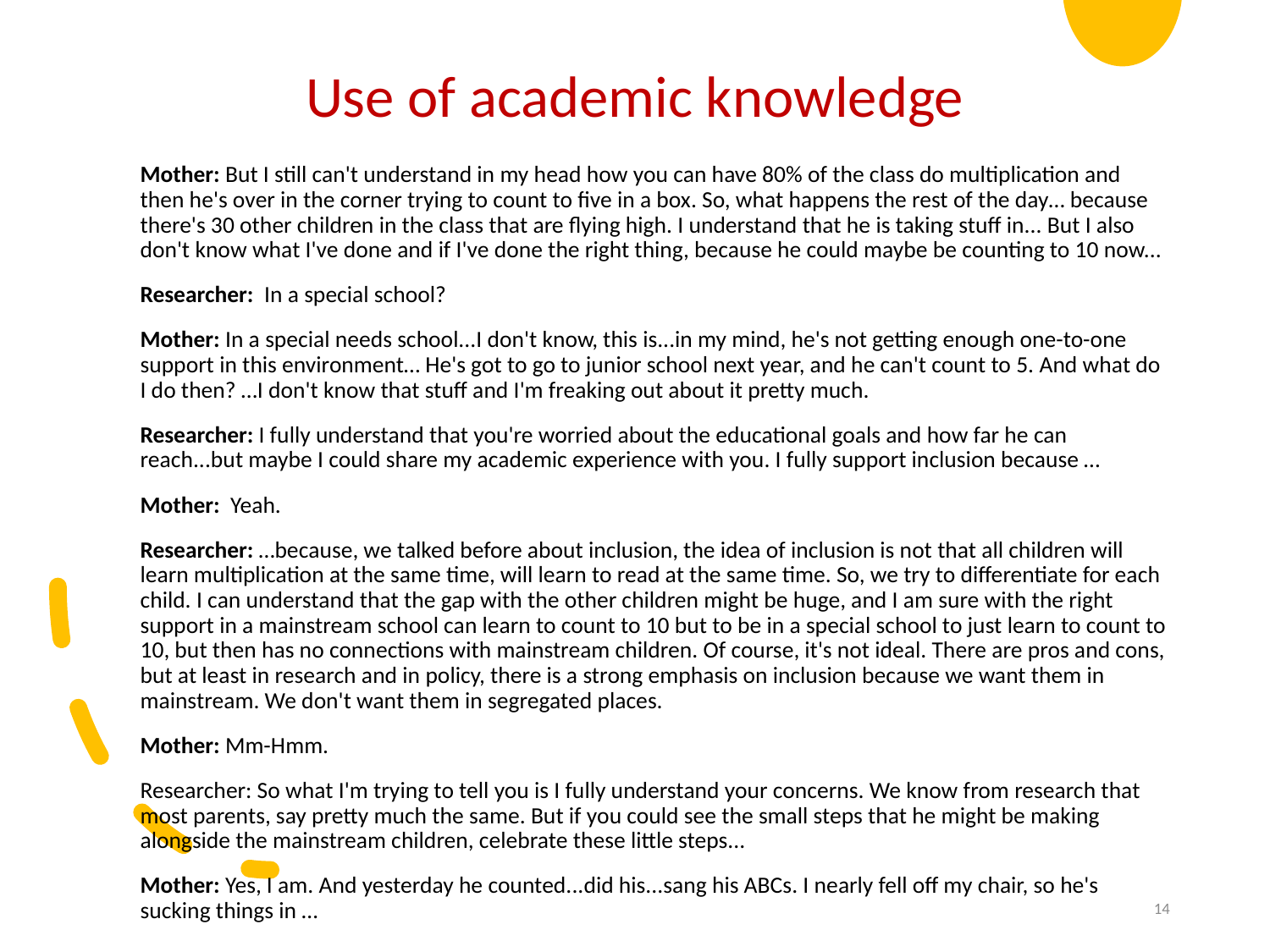

# Use of academic knowledge
Mother: But I still can't understand in my head how you can have 80% of the class do multiplication and then he's over in the corner trying to count to five in a box. So, what happens the rest of the day… because there's 30 other children in the class that are flying high. I understand that he is taking stuff in... But I also don't know what I've done and if I've done the right thing, because he could maybe be counting to 10 now...
Researcher:  In a special school?
Mother: In a special needs school...I don't know, this is...in my mind, he's not getting enough one-to-one support in this environment… He's got to go to junior school next year, and he can't count to 5. And what do I do then? …I don't know that stuff and I'm freaking out about it pretty much.
Researcher: I fully understand that you're worried about the educational goals and how far he can reach...but maybe I could share my academic experience with you. I fully support inclusion because …
Mother:  Yeah.
Researcher: …because, we talked before about inclusion, the idea of inclusion is not that all children will learn multiplication at the same time, will learn to read at the same time. So, we try to differentiate for each child. I can understand that the gap with the other children might be huge, and I am sure with the right support in a mainstream school can learn to count to 10 but to be in a special school to just learn to count to 10, but then has no connections with mainstream children. Of course, it's not ideal. There are pros and cons, but at least in research and in policy, there is a strong emphasis on inclusion because we want them in mainstream. We don't want them in segregated places.
Mother: Mm-Hmm.
Researcher: So what I'm trying to tell you is I fully understand your concerns. We know from research that most parents, say pretty much the same. But if you could see the small steps that he might be making alongside the mainstream children, celebrate these little steps...
Mother: Yes, I am. And yesterday he counted...did his...sang his ABCs. I nearly fell off my chair, so he's sucking things in …

14